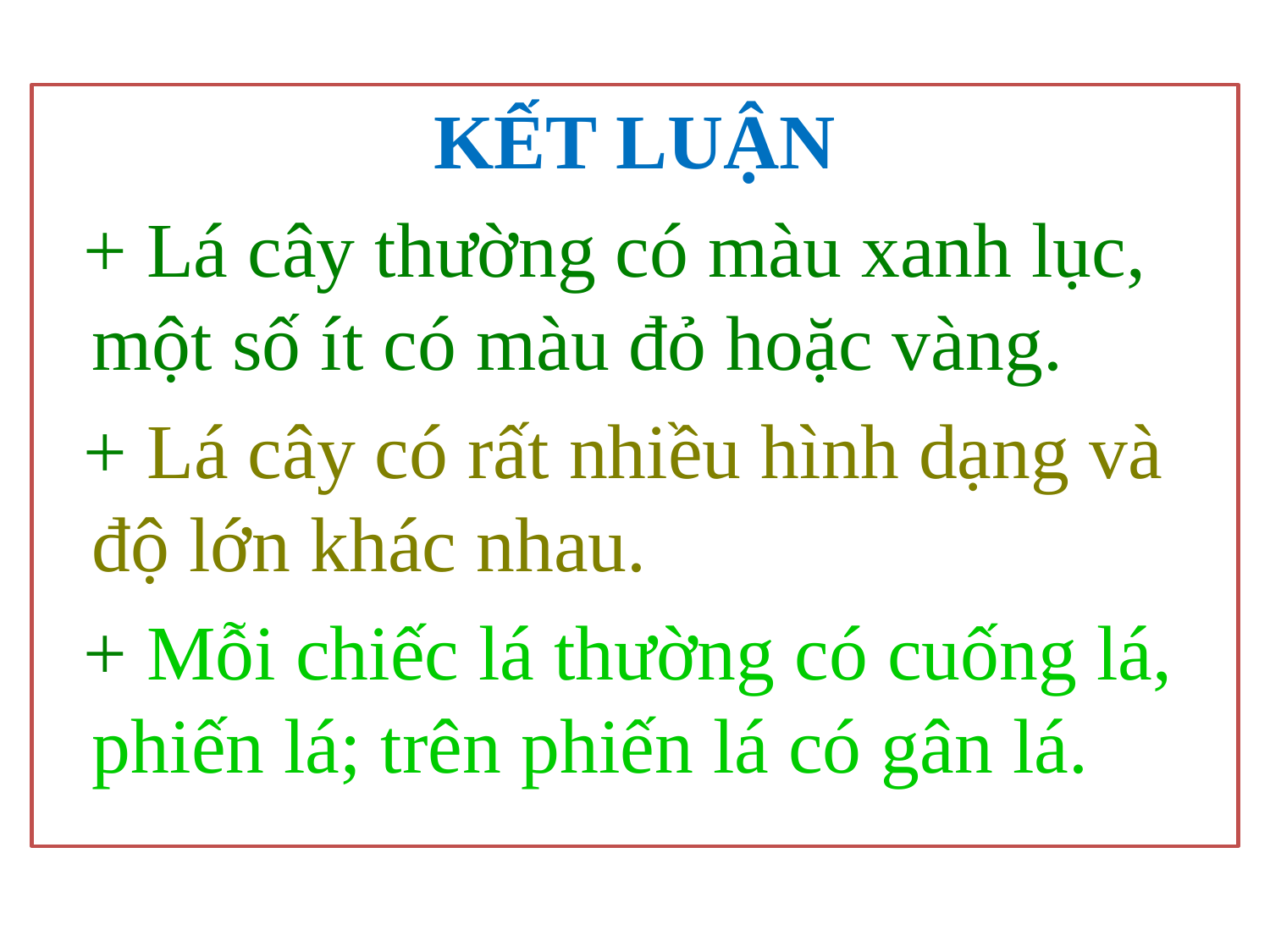

KẾT LUẬN
  + Lá cây thường có màu xanh lục, một số ít có màu đỏ hoặc vàng.
  + Lá cây có rất nhiều hình dạng và độ lớn khác nhau.
  + Mỗi chiếc lá thường có cuống lá, phiến lá; trên phiến lá có gân lá.